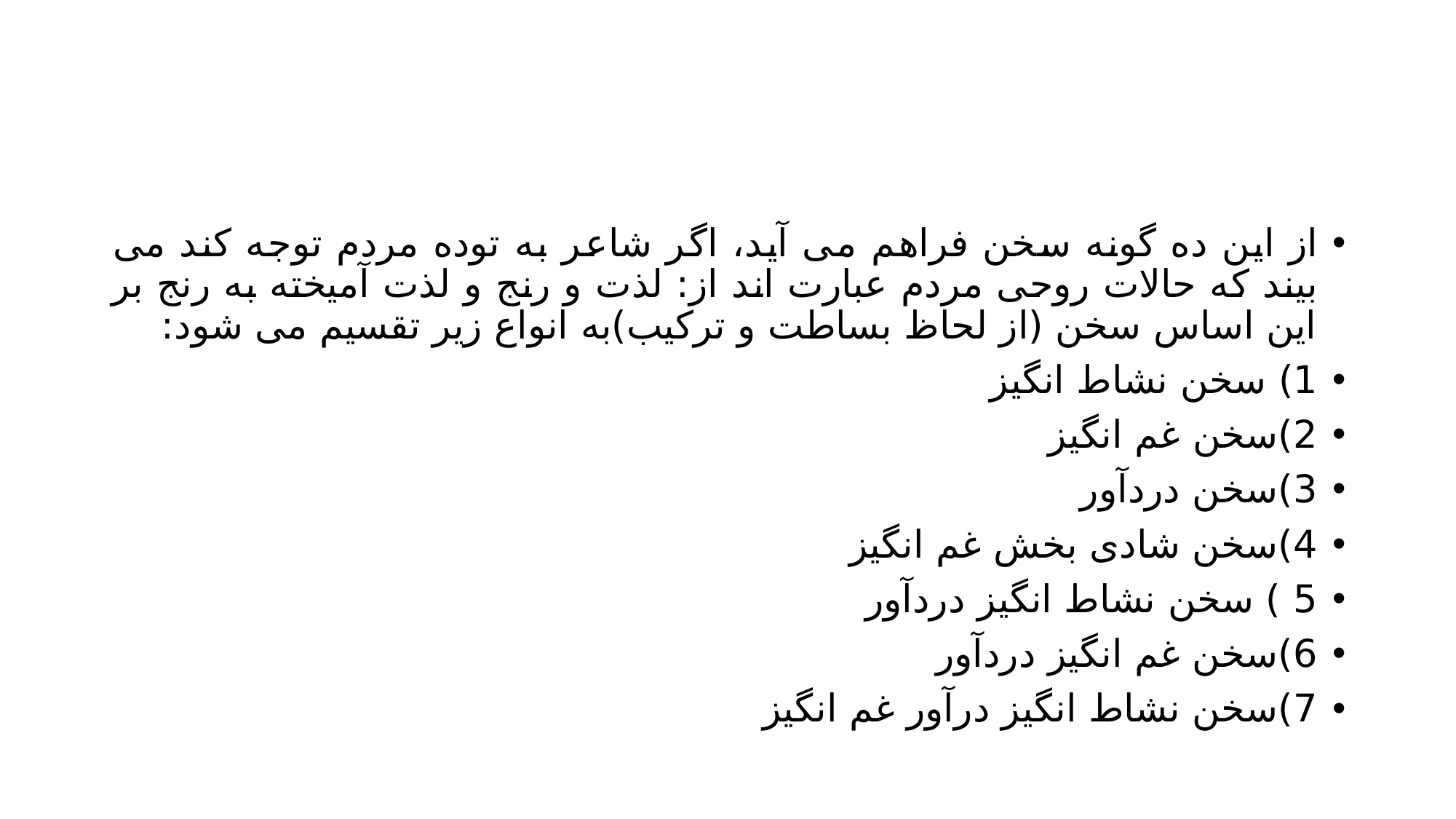

#
از این ده گونه سخن فراهم می آید، اگر شاعر به توده مردم توجه کند می بیند که حالات روحی مردم عبارت اند از: لذت و رنج و لذت آمیخته به رنج بر این اساس سخن (از لحاظ بساطت و ترکیب)به انواع زیر تقسیم می شود:
1) سخن نشاط انگیز
2)سخن غم انگیز
3)سخن دردآور
4)سخن شادی بخش غم انگیز
5 ) سخن نشاط انگیز دردآور
6)سخن غم انگیز دردآور
7)سخن نشاط انگیز درآور غم انگیز